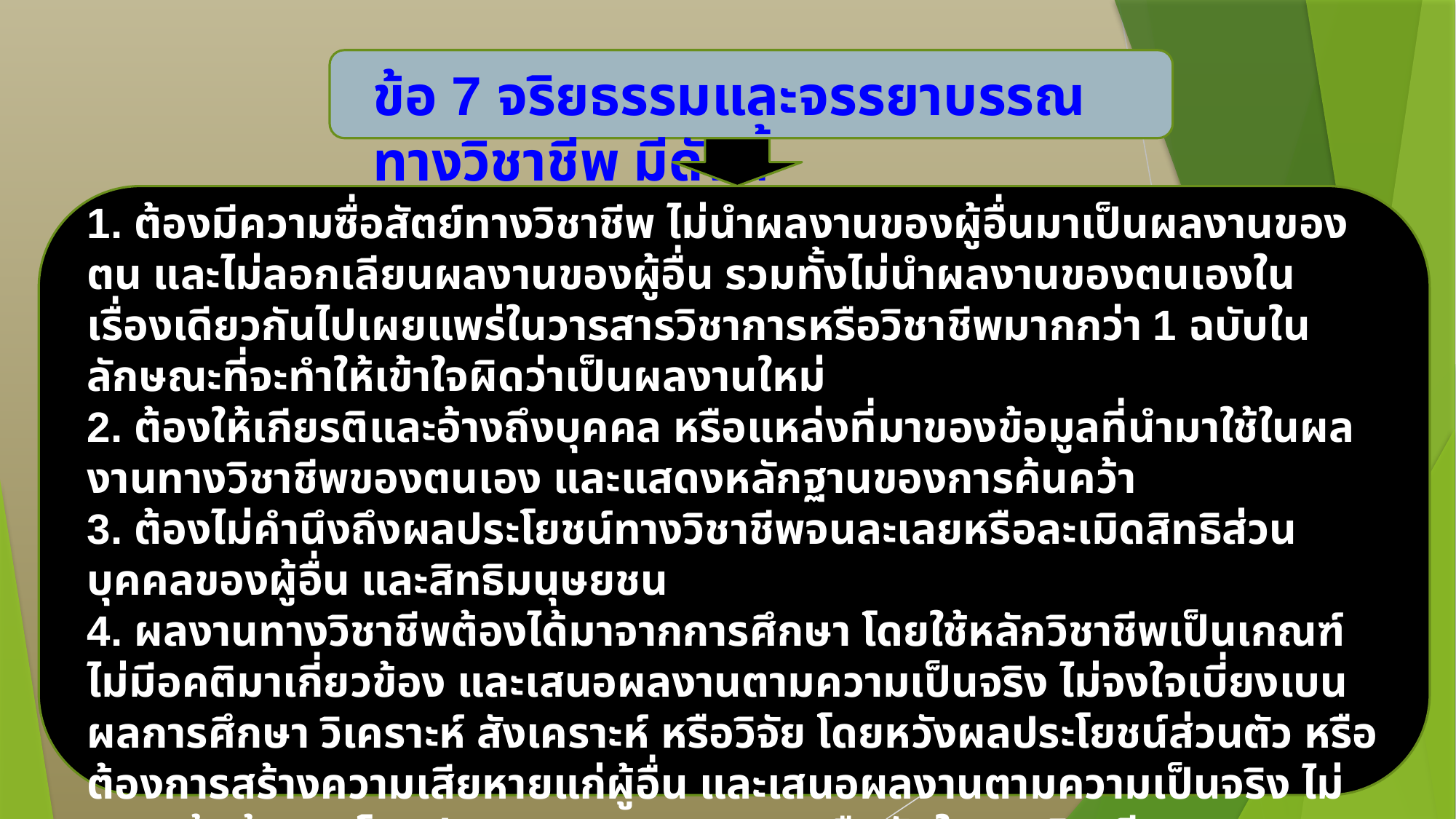

ข้อ 7 จริยธรรมและจรรยาบรรณทางวิชาชีพ มีดังนี้

1. ต้องมีความซื่อสัตย์ทางวิชาชีพ ไม่นำผลงานของผู้อื่นมาเป็นผลงานของตน และไม่ลอกเลียนผลงานของผู้อื่น รวมทั้งไม่นำผลงานของตนเองในเรื่องเดียวกันไปเผยแพร่ในวารสารวิชาการหรือวิชาชีพมากกว่า 1 ฉบับในลักษณะที่จะทำให้เข้าใจผิดว่าเป็นผลงานใหม่
2. ต้องให้เกียรติและอ้างถึงบุคคล หรือแหล่งที่มาของข้อมูลที่นำมาใช้ในผลงานทางวิชาชีพของตนเอง และแสดงหลักฐานของการค้นคว้า
3. ต้องไม่คำนึงถึงผลประโยชน์ทางวิชาชีพจนละเลยหรือละเมิดสิทธิส่วนบุคคลของผู้อื่น และสิทธิมนุษยชน
4. ผลงานทางวิชาชีพต้องได้มาจากการศึกษา โดยใช้หลักวิชาชีพเป็นเกณฑ์ ไม่มีอคติมาเกี่ยวข้อง และเสนอผลงานตามความเป็นจริง ไม่จงใจเบี่ยงเบนผลการศึกษา วิเคราะห์ สังเคราะห์ หรือวิจัย โดยหวังผลประโยชน์ส่วนตัว หรือต้องการสร้างความเสียหายแก่ผู้อื่น และเสนอผลงานตามความเป็นจริง ไม่ขยายข้อค้นพบ โดยปราศจากการตรวจสอบยืนยันในทางวิชาชีพ
5. ต้องนำผลงานไปใช้ประโยชน์ในทางที่ชอบธรรมและชอบด้วยกฎหมาย